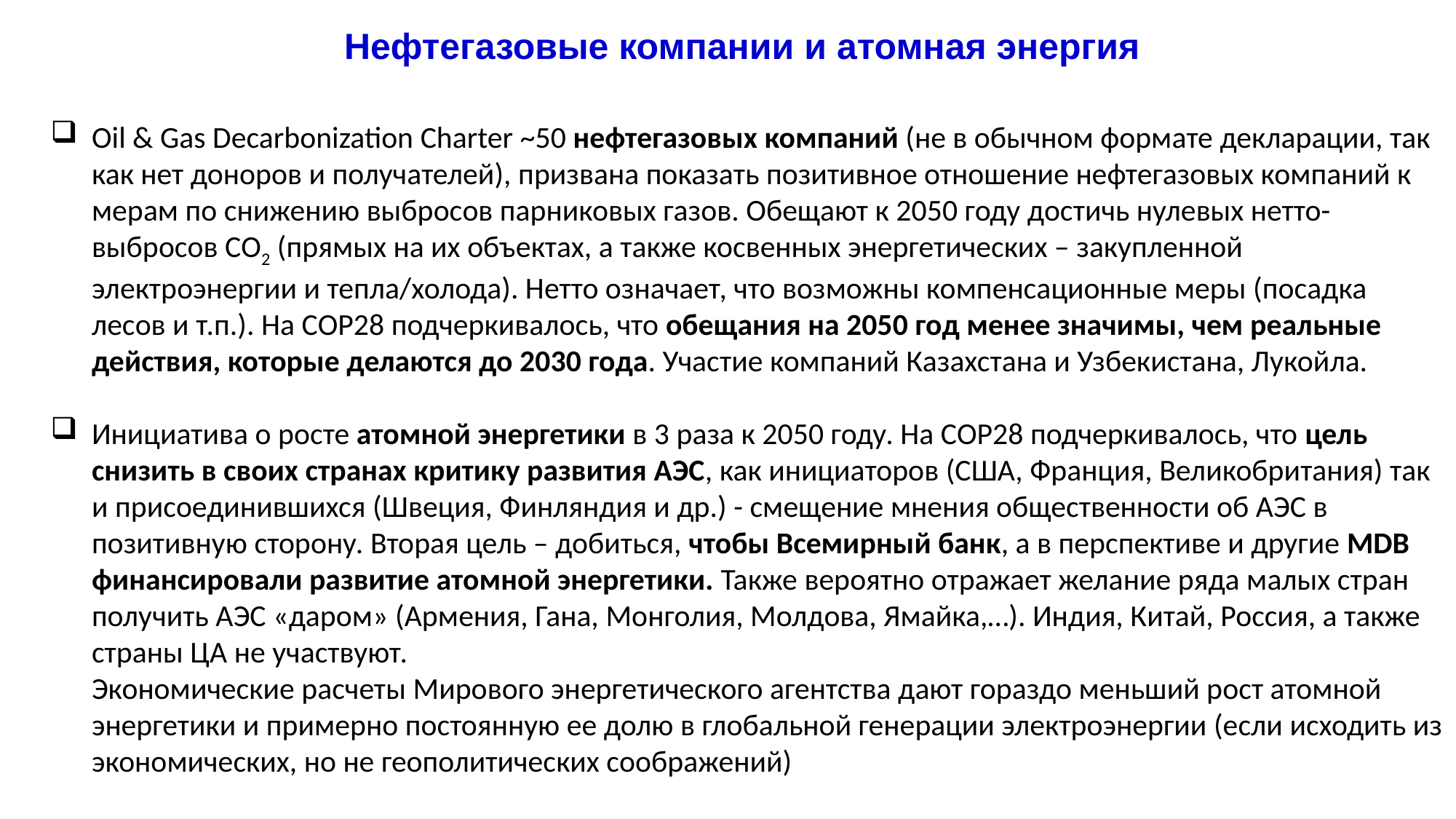

# Нефтегазовые компании и атомная энергия
Oil & Gas Decarbonization Charter ~50 нефтегазовых компаний (не в обычном формате декларации, так как нет доноров и получателей), призвана показать позитивное отношение нефтегазовых компаний к мерам по снижению выбросов парниковых газов. Обещают к 2050 году достичь нулевых нетто-выбросов СО2 (прямых на их объектах, а также косвенных энергетических – закупленной электроэнергии и тепла/холода). Нетто означает, что возможны компенсационные меры (посадка лесов и т.п.). На СОР28 подчеркивалось, что обещания на 2050 год менее значимы, чем реальные действия, которые делаются до 2030 года. Участие компаний Казахстана и Узбекистана, Лукойла.

Инициатива о росте атомной энергетики в 3 раза к 2050 году. На СОР28 подчеркивалось, что цель снизить в своих странах критику развития АЭС, как инициаторов (США, Франция, Великобритания) так и присоединившихся (Швеция, Финляндия и др.) - смещение мнения общественности об АЭС в позитивную сторону. Вторая цель – добиться, чтобы Всемирный банк, а в перспективе и другие MDB финансировали развитие атомной энергетики. Также вероятно отражает желание ряда малых стран получить АЭС «даром» (Армения, Гана, Монголия, Молдова, Ямайка,…). Индия, Китай, Россия, а также страны ЦА не участвуют.
Экономические расчеты Мирового энергетического агентства дают гораздо меньший рост атомной энергетики и примерно постоянную ее долю в глобальной генерации электроэнергии (если исходить из экономических, но не геополитических соображений)

28 December 2023 - 10